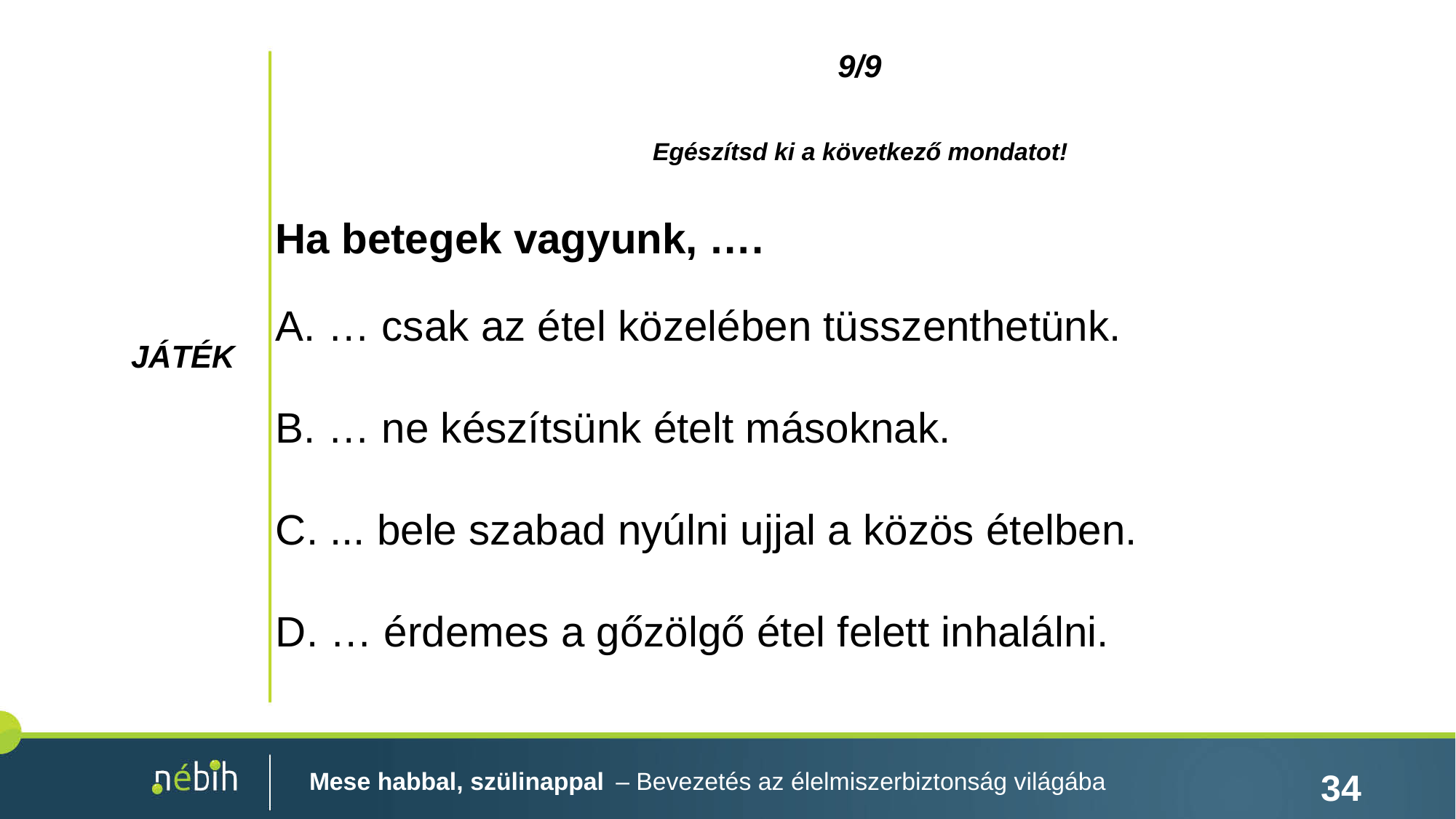

9/9
Egészítsd ki a következő mondatot!
Ha betegek vagyunk, ….
 … csak az étel közelében tüsszenthetünk.
 … ne készítsünk ételt másoknak.
 ... bele szabad nyúlni ujjal a közös ételben.
 … érdemes a gőzölgő étel felett inhalálni.
JÁTÉK
Mese habbal, szülinappal – Bevezetés az élelmiszerbiztonság világába

34